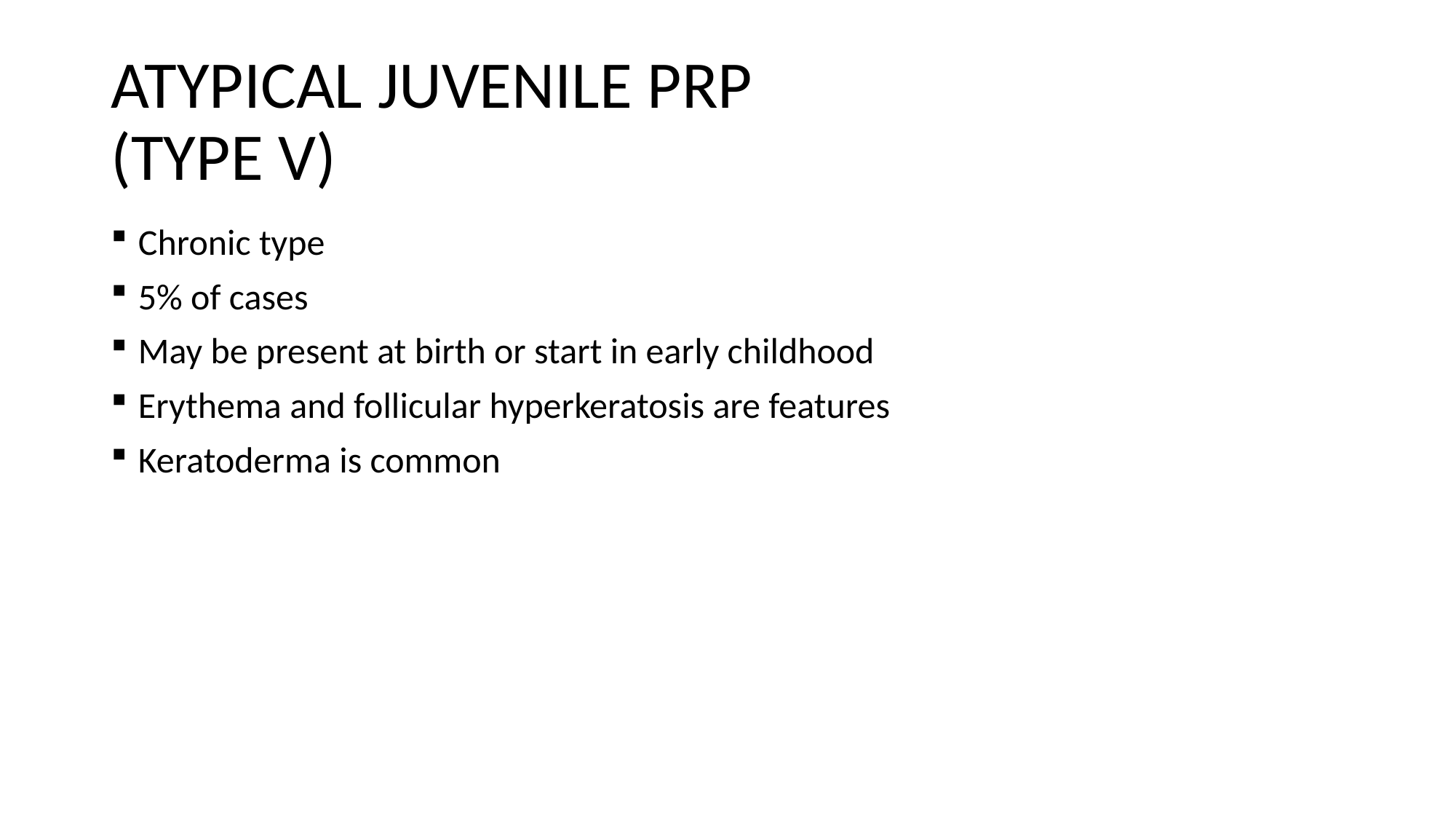

# ATYPICAL JUVENILE PRP (TYPE V)
Chronic type
5% of cases
May be present at birth or start in early childhood
Erythema and follicular hyperkeratosis are features
Keratoderma is common